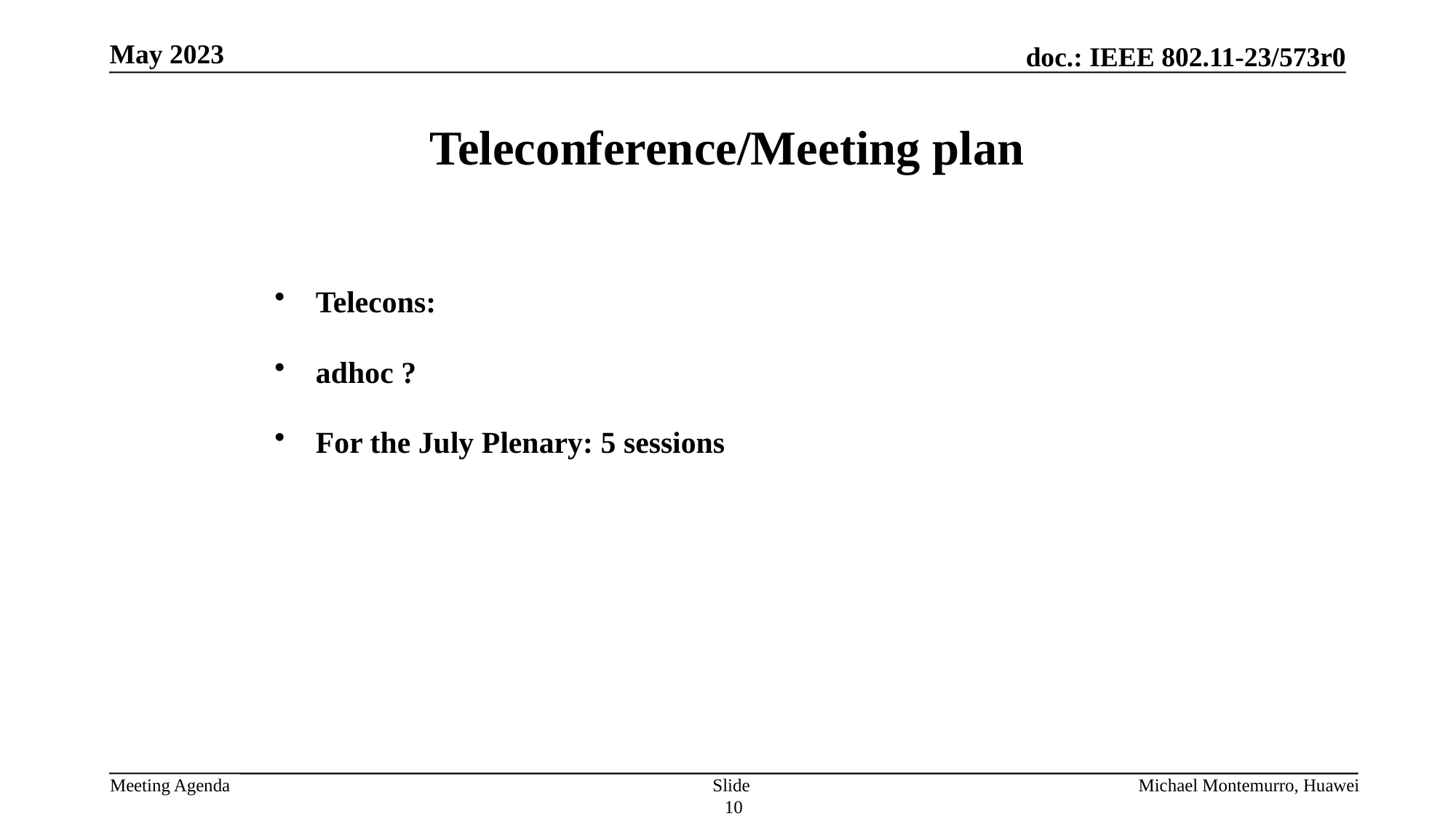

# Teleconference/Meeting plan

Telecons:

adhoc ?

For the July Plenary: 5 sessions
Slide 10
Michael Montemurro, Huawei